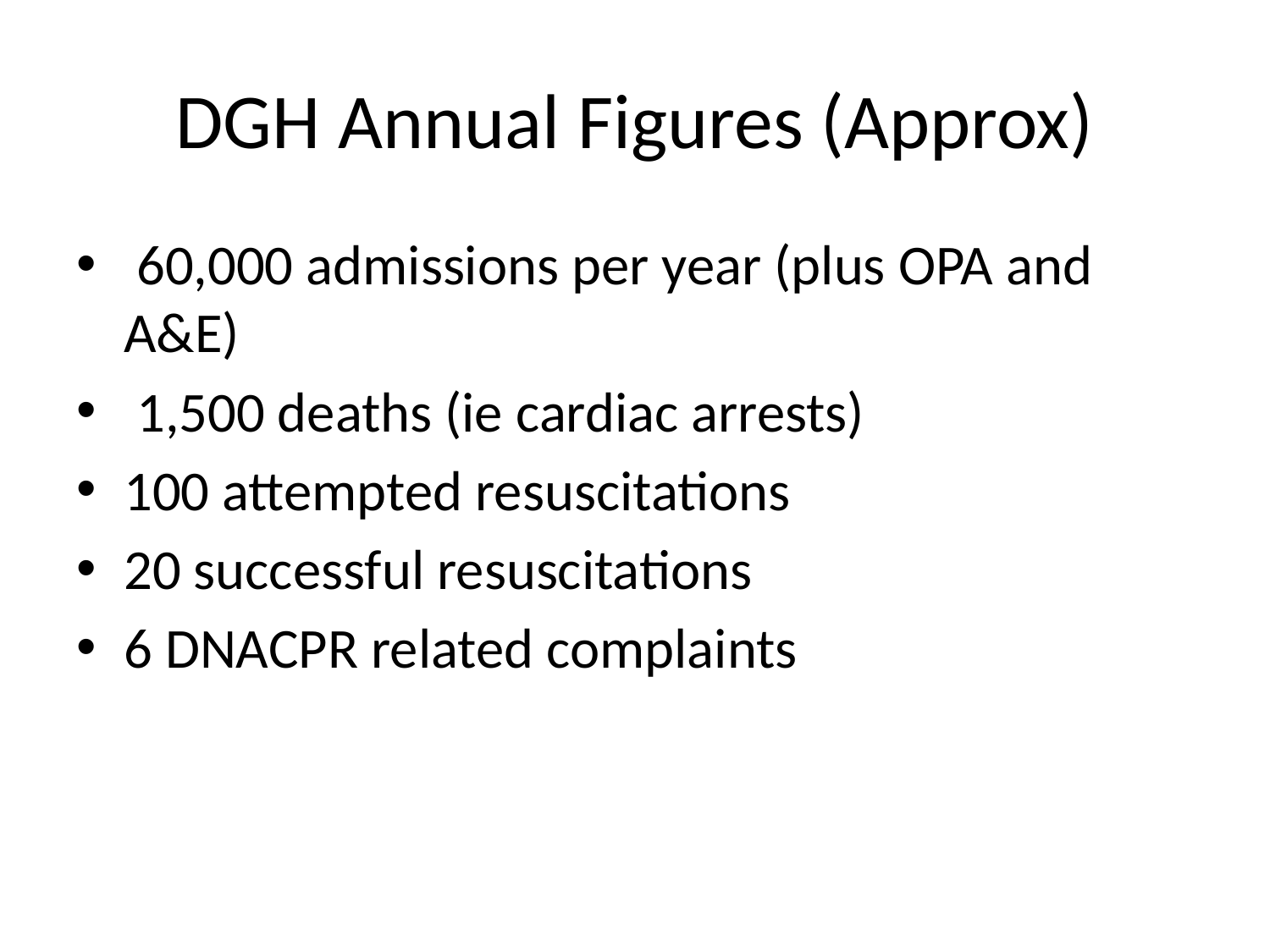

# DGH Annual Figures (Approx)
 60,000 admissions per year (plus OPA and A&E)
 1,500 deaths (ie cardiac arrests)
100 attempted resuscitations
20 successful resuscitations
6 DNACPR related complaints